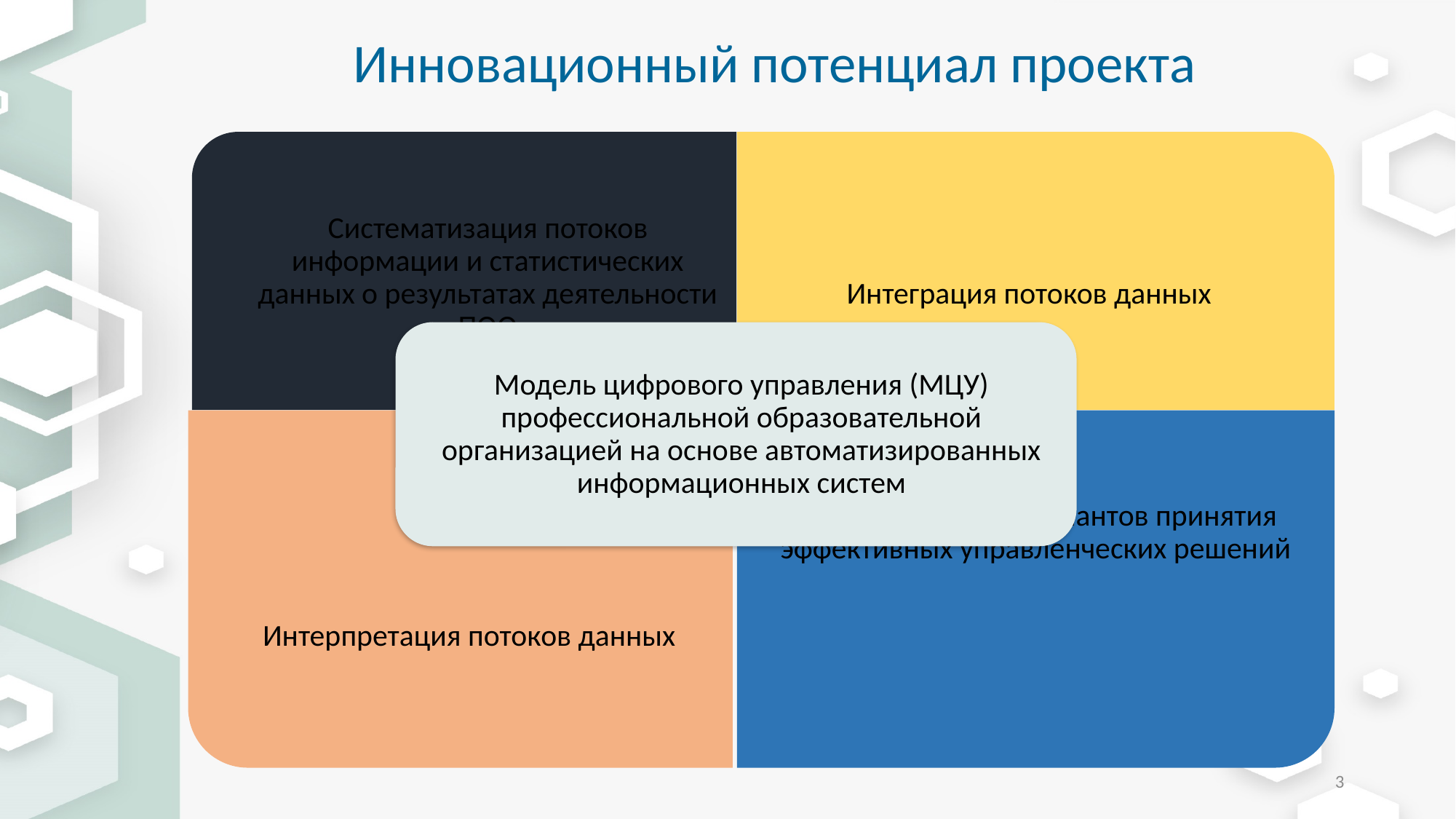

# Инновационный потенциал проекта
Систематизация потоков информации и статистических данных о результатах деятельности ПОО
Интеграция потоков данных
Интерпретация потоков данных
Моделирование вариантов принятия эффективных управленческих решений
Модель цифрового управления (МЦУ) профессиональной образовательной организацией на основе автоматизированных информационных систем
3